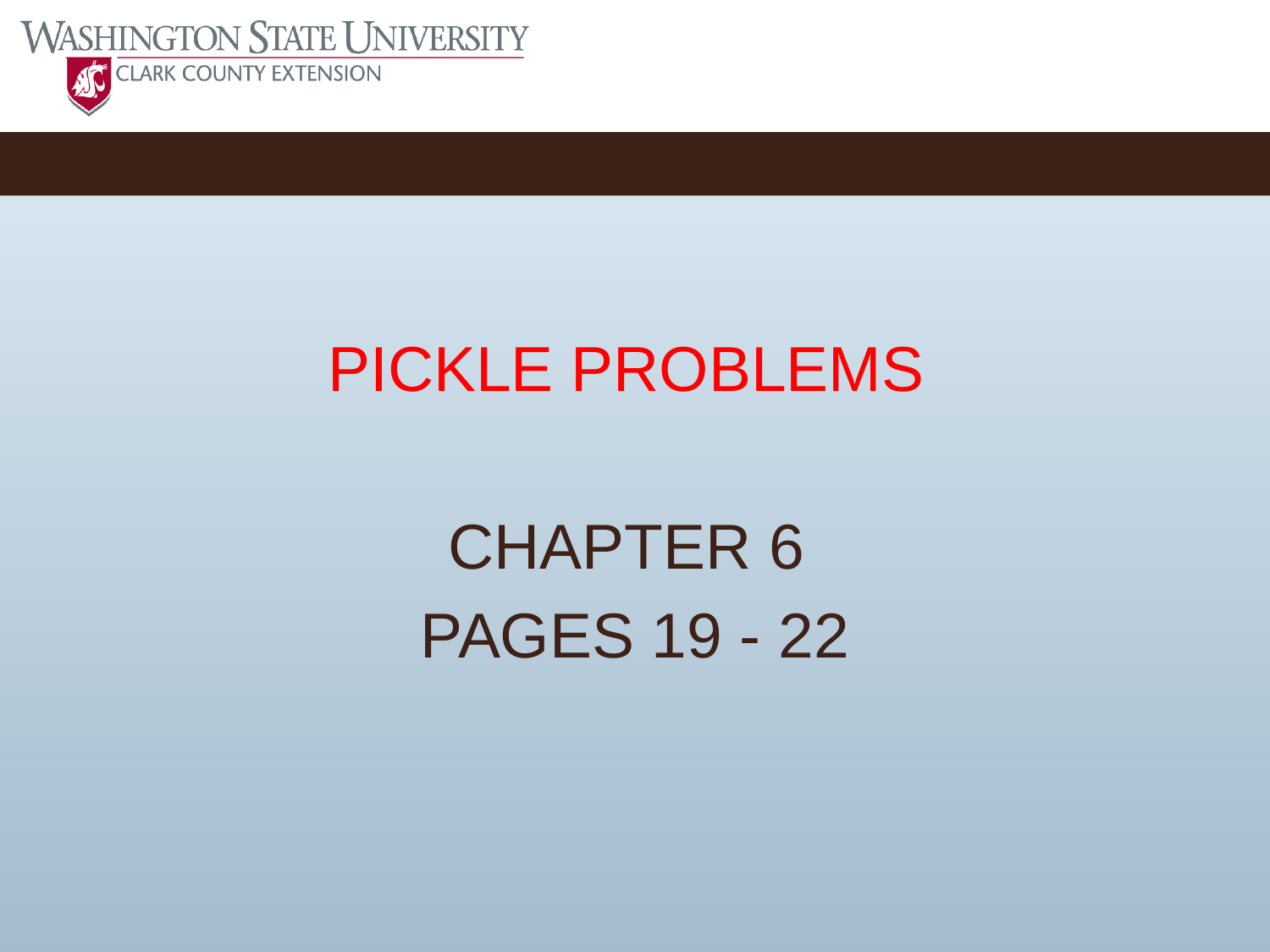

#

PICKLE PROBLEMS

CHAPTER 6
PAGES 19 - 22